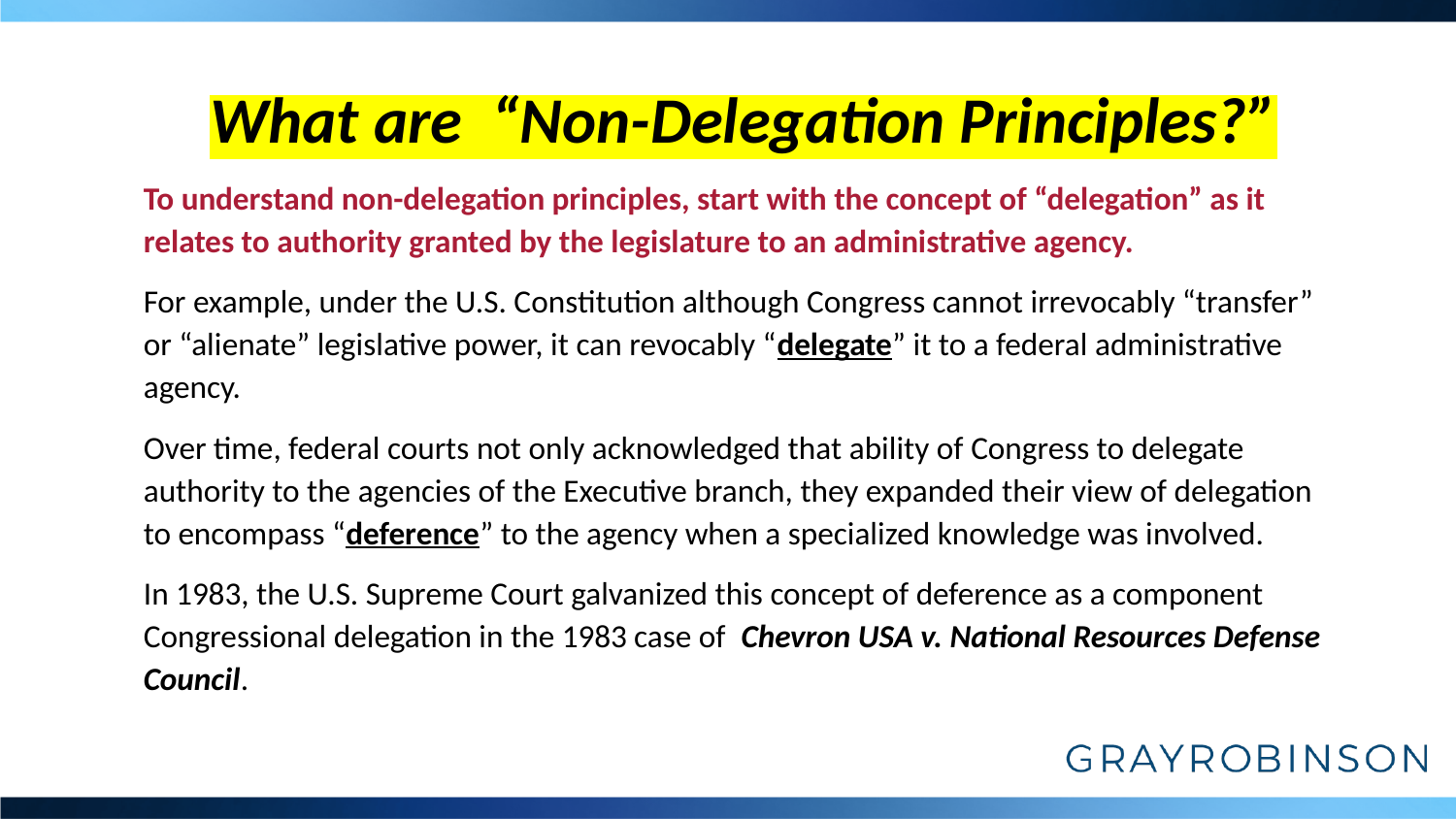

What are  “Non-Delegation Principles?”
To understand non-delegation principles, start with the concept of “delegation” as it relates to authority granted by the legislature to an administrative agency.
For example, under the U.S. Constitution although Congress cannot irrevocably “transfer” or “alienate” legislative power, it can revocably “delegate” it to a federal administrative agency.
Over time, federal courts not only acknowledged that ability of Congress to delegate authority to the agencies of the Executive branch, they expanded their view of delegation to encompass “deference” to the agency when a specialized knowledge was involved.
In 1983, the U.S. Supreme Court galvanized this concept of deference as a component Congressional delegation in the 1983 case of  Chevron USA v. National Resources Defense Council.